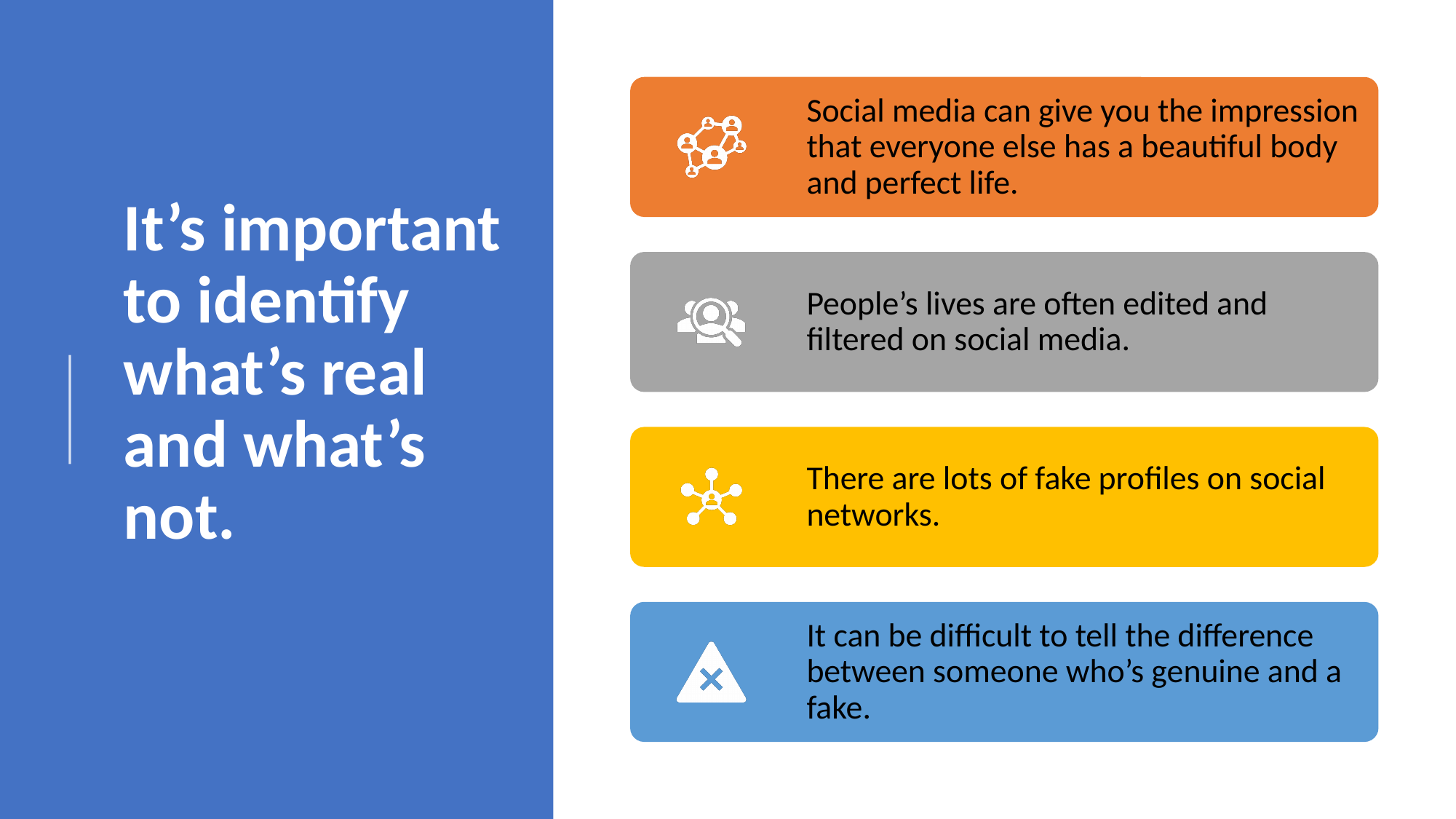

Social media can give you the impression that everyone else has a beautiful body and perfect life.
People’s lives are often edited and filtered on social media.
There are lots of fake profiles on social networks.
It can be difficult to tell the difference between someone who’s genuine and a fake.
# It’s important to identify what’s real and what’s not.